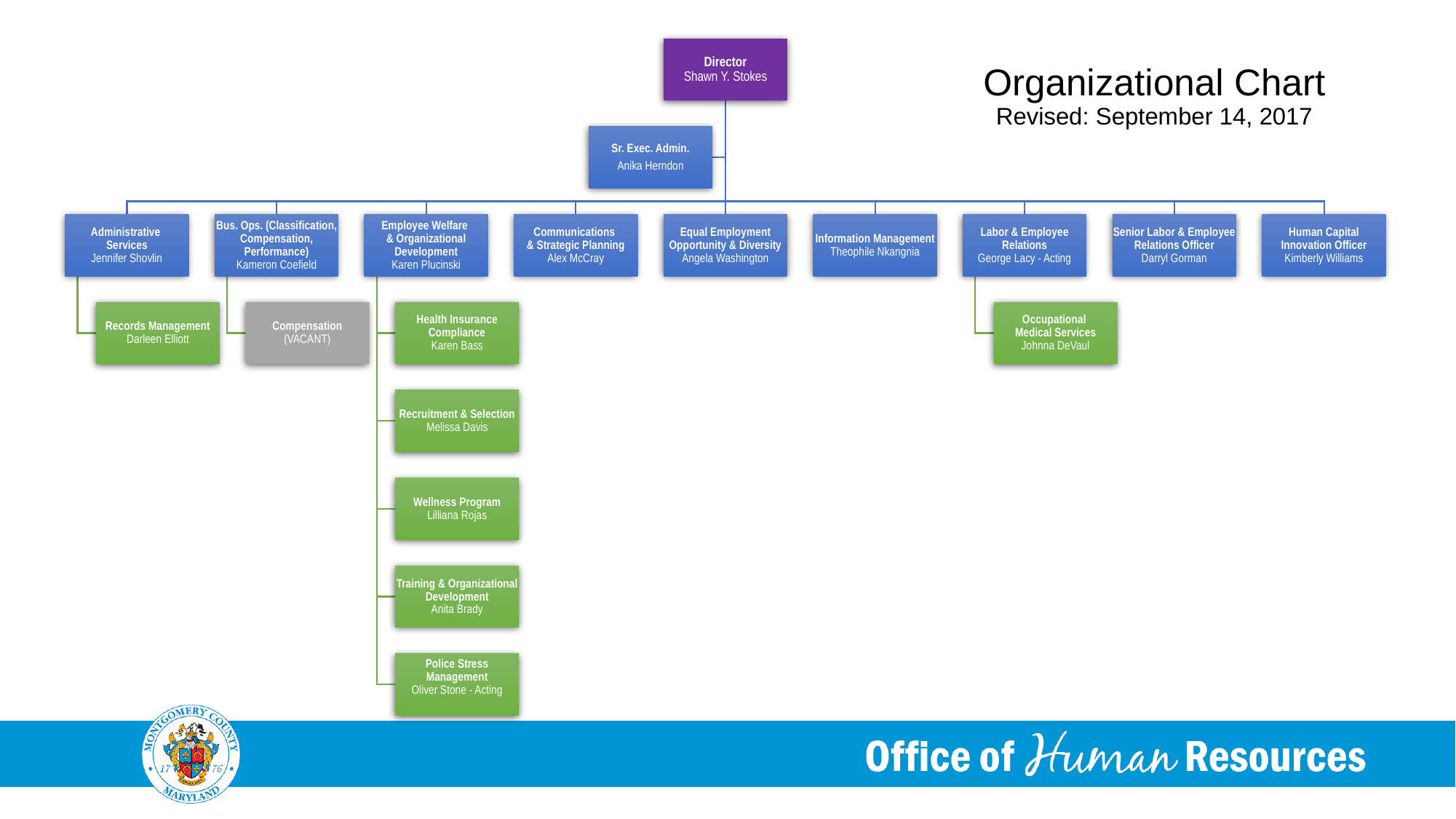

Director
Shawn Y. Stokes
Administrative
Services
Jennifer Shovlin
Records Management
Darleen Elliott
Bus. Ops. (Classification, Compensation, Performance)
Kameron Coefield
Compensation
(VACANT)
Employee Welfare
& Organizational Development
Karen Plucinski
Health Insurance Compliance
Karen Bass
Recruitment & Selection
Melissa Davis
Wellness Program
Lilliana Rojas
Training & Organizational Development
Anita Brady
Police Stress Management
Oliver Stone - Acting
Communications
& Strategic Planning
Alex McCray
Equal Employment Opportunity & Diversity
Angela Washington
Information Management
Theophile Nkangnia
Labor & Employee Relations
George Lacy - Acting
Occupational
Medical Services
Johnna DeVaul
Senior Labor & Employee Relations Officer
Darryl Gorman
Human Capital Innovation Officer
Kimberly Williams
Sr. Exec. Admin.
Anika Herndon
# Organizational Chart Revised: September 14, 2017